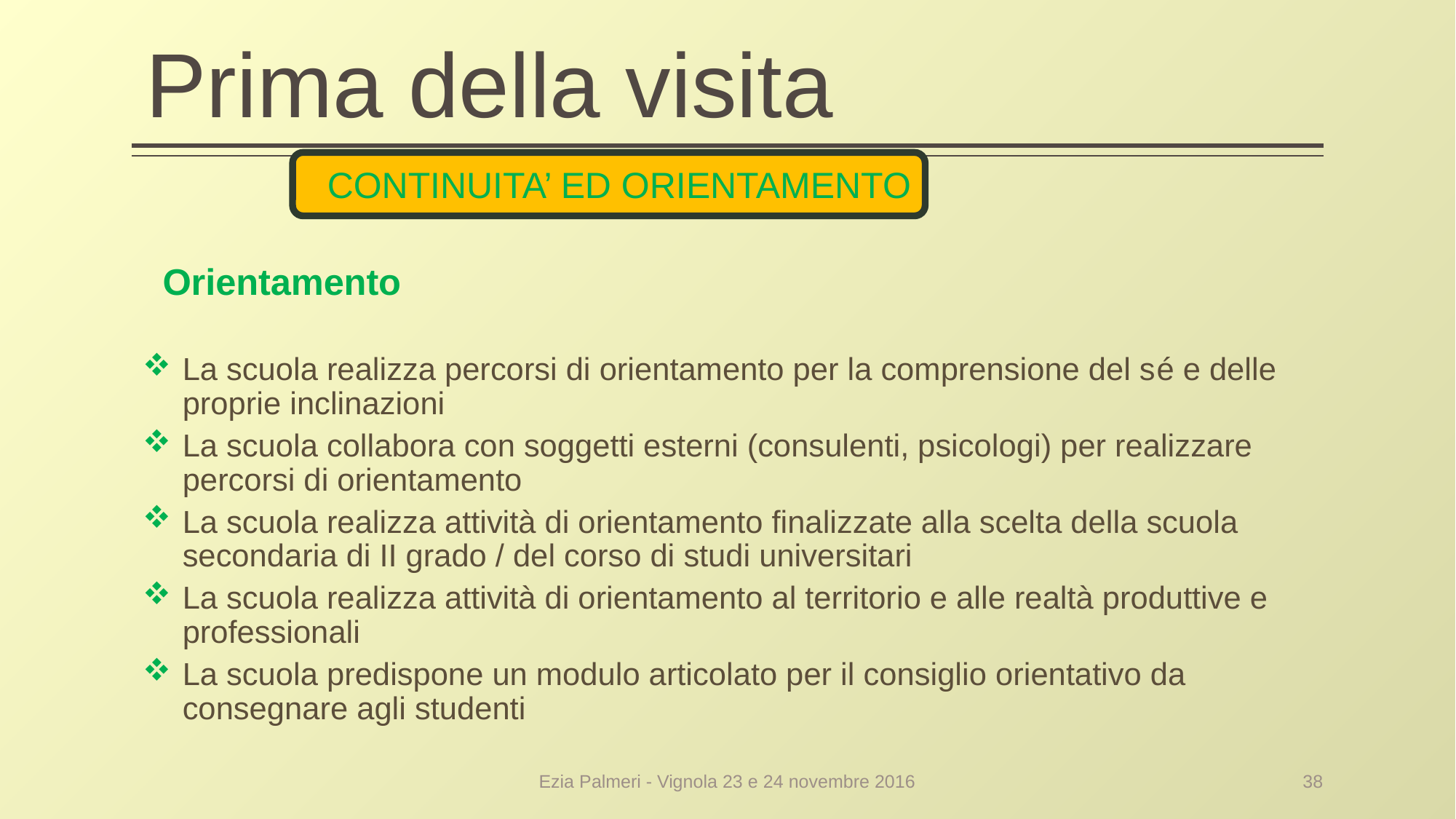

# Prima della visita
CONTINUITA’ ED ORIENTAMENTO

Orientamento

La scuola realizza percorsi di orientamento per la comprensione del sé e delle proprie inclinazioni
La scuola collabora con soggetti esterni (consulenti, psicologi) per realizzare percorsi di orientamento
La scuola realizza attività di orientamento finalizzate alla scelta della scuola secondaria di II grado / del corso di studi universitari
La scuola realizza attività di orientamento al territorio e alle realtà produttive e professionali
La scuola predispone un modulo articolato per il consiglio orientativo da consegnare agli studenti

Ezia Palmeri - Vignola 23 e 24 novembre 2016
38